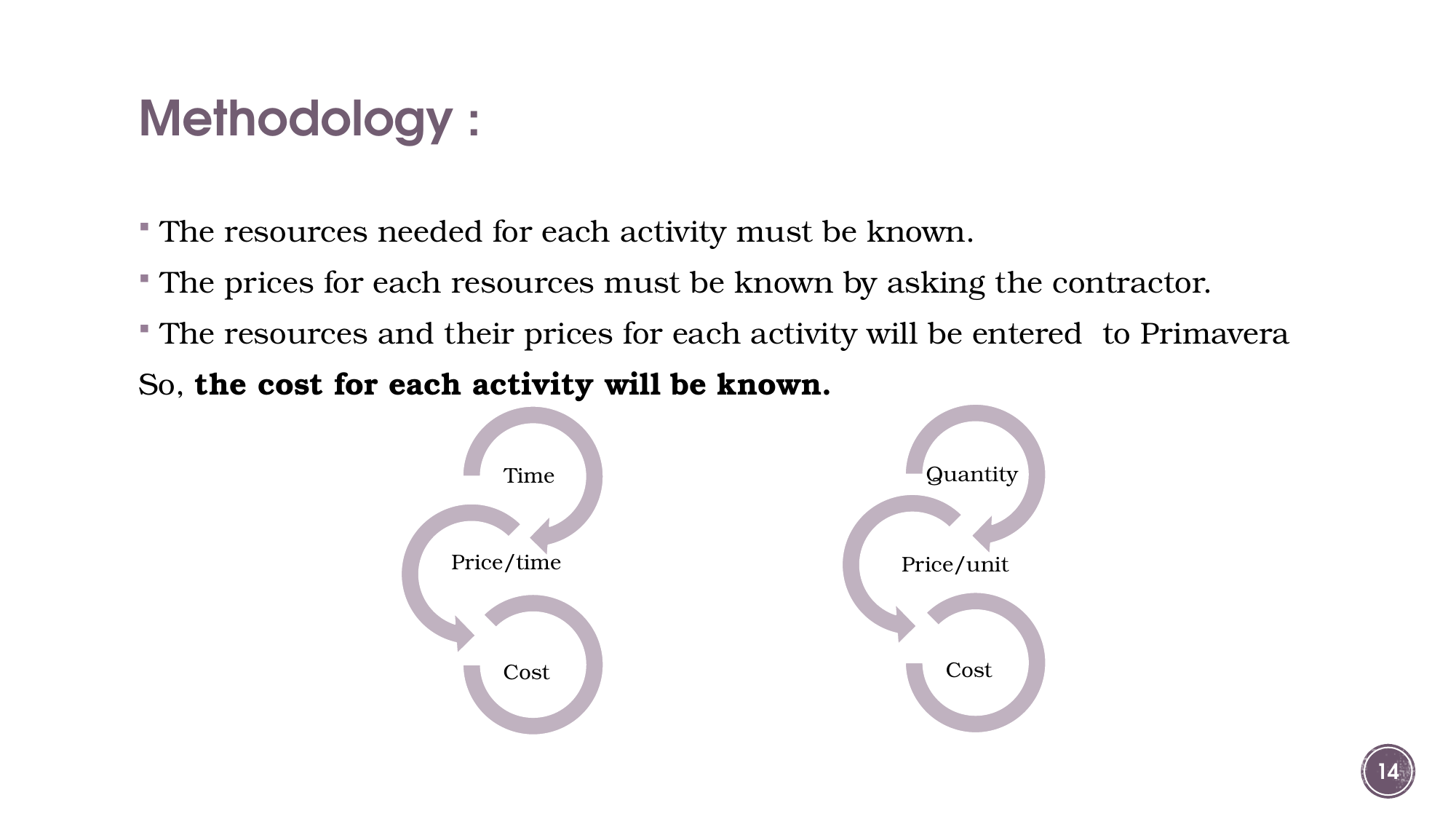

# Methodology :
The resources needed for each activity must be known.
The prices for each resources must be known by asking the contractor.
The resources and their prices for each activity will be entered  to Primavera
So, the cost for each activity will be known.

Quantity
Price/unit
Cost
Time
Price/time
Cost
14